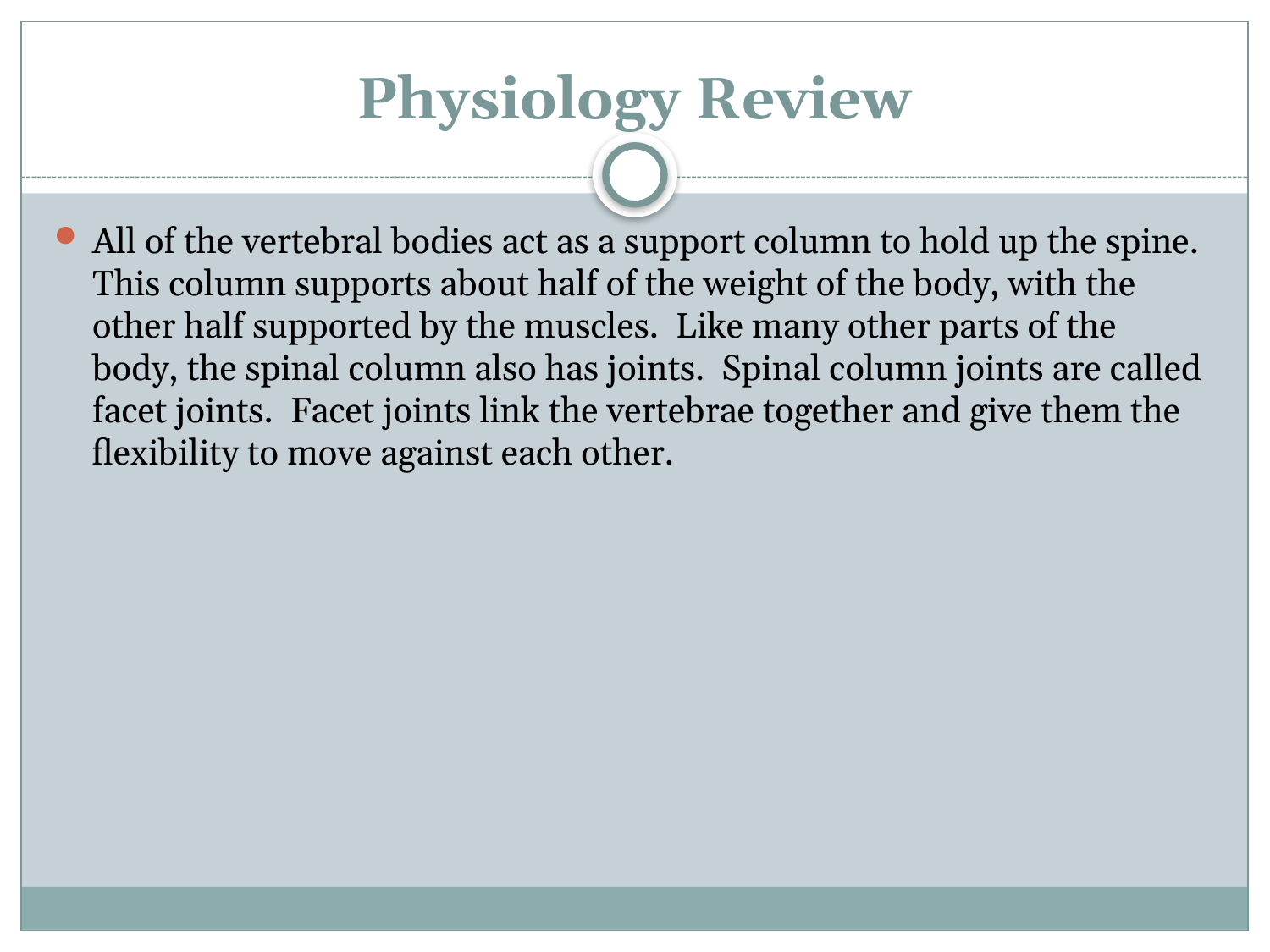

# Physiology Review
All of the vertebral bodies act as a support column to hold up the spine.  This column supports about half of the weight of the body, with the other half supported by the muscles.  Like many other parts of the body, the spinal column also has joints.  Spinal column joints are called facet joints.  Facet joints link the vertebrae together and give them the flexibility to move against each other.